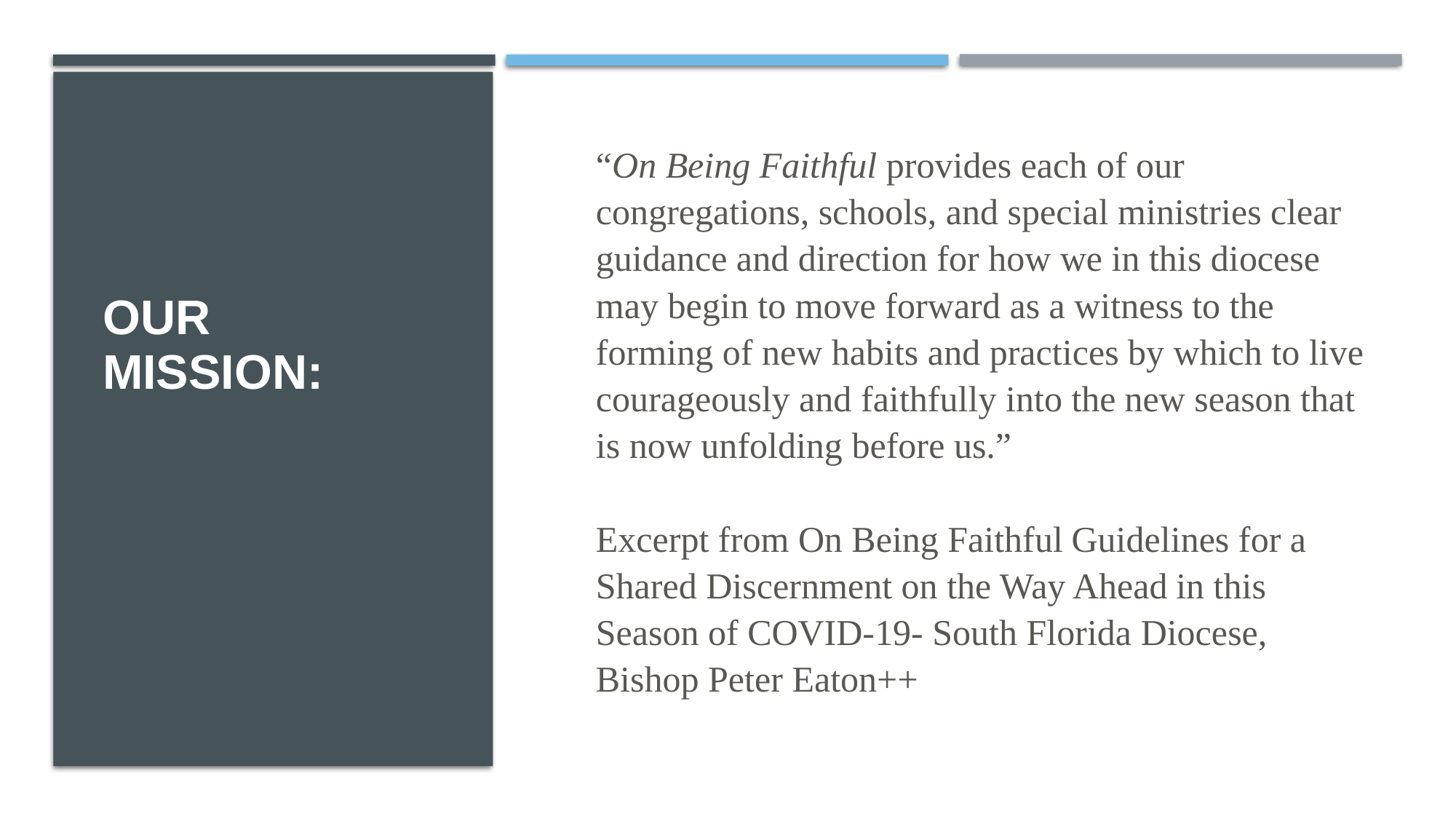

# Our mission:
“On Being Faithful provides each of our congregations, schools, and special ministries clear guidance and direction for how we in this diocese may begin to move forward as a witness to the forming of new habits and practices by which to live courageously and faithfully into the new season that is now unfolding before us.”

Excerpt from On Being Faithful Guidelines for a Shared Discernment on the Way Ahead in this Season of COVID-19- South Florida Diocese, Bishop Peter Eaton++